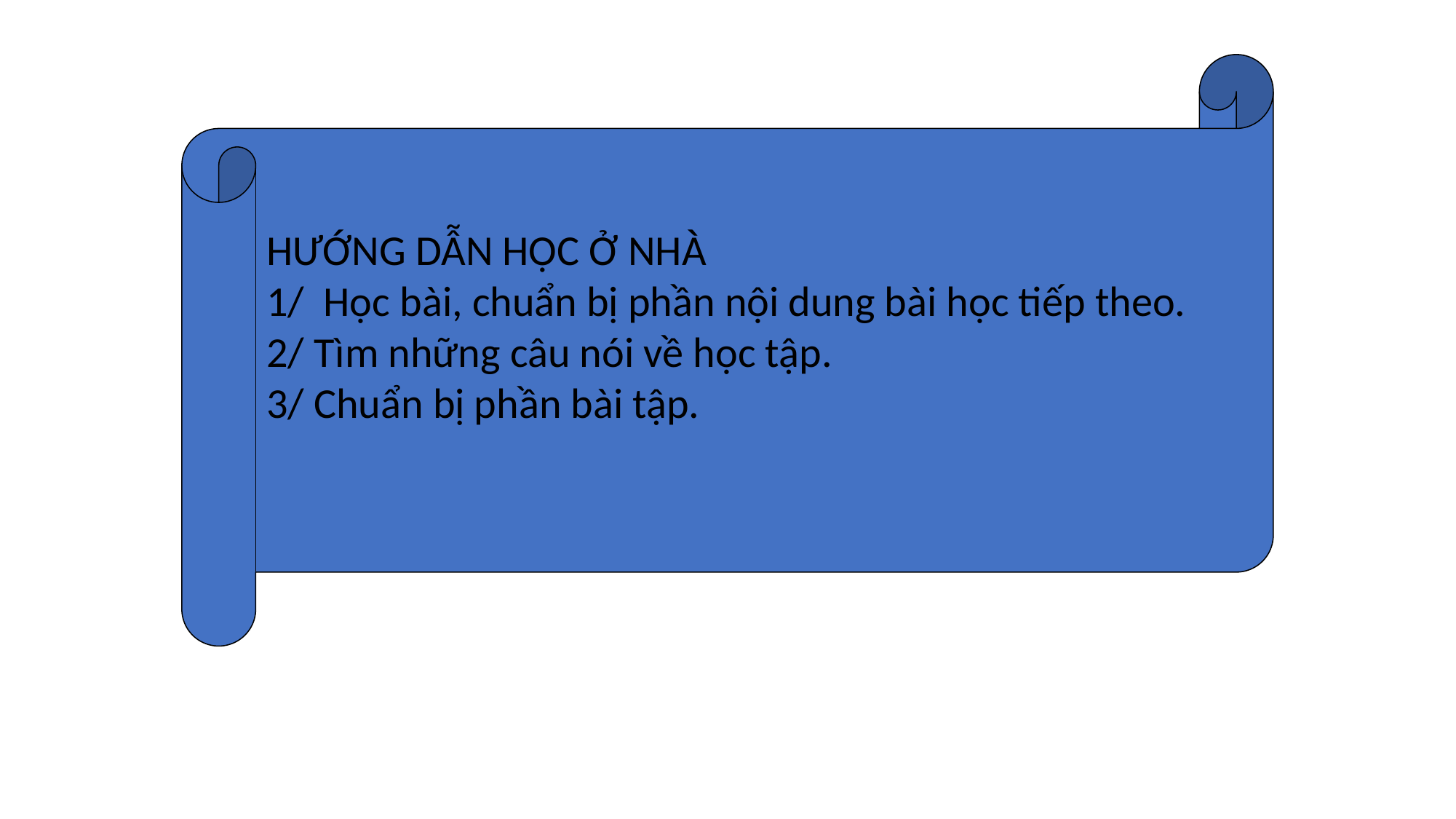

HƯỚNG DẪN HỌC Ở NHÀ
1/  Học bài, chuẩn bị phần nội dung bài học tiếp theo.
2/ Tìm những câu nói về học tập.
3/ Chuẩn bị phần bài tập.